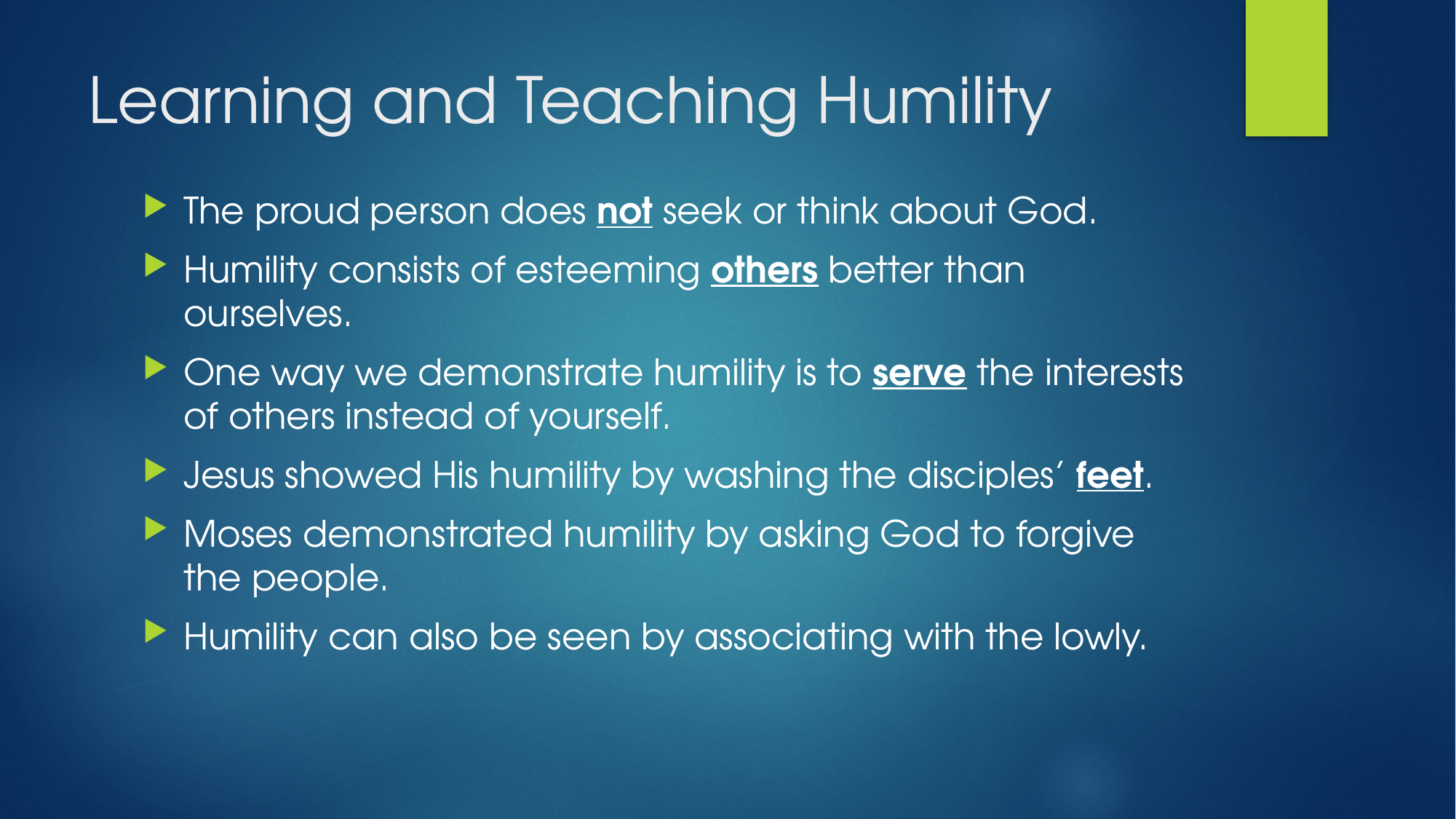

# Learning and Teaching Humility
The proud person does not seek or think about God.
Humility consists of esteeming others better than ourselves.
One way we demonstrate humility is to serve the interests of others instead of yourself.
Jesus showed His humility by washing the disciples’ feet.
Moses demonstrated humility by asking God to forgive the people.
Humility can also be seen by associating with the lowly.